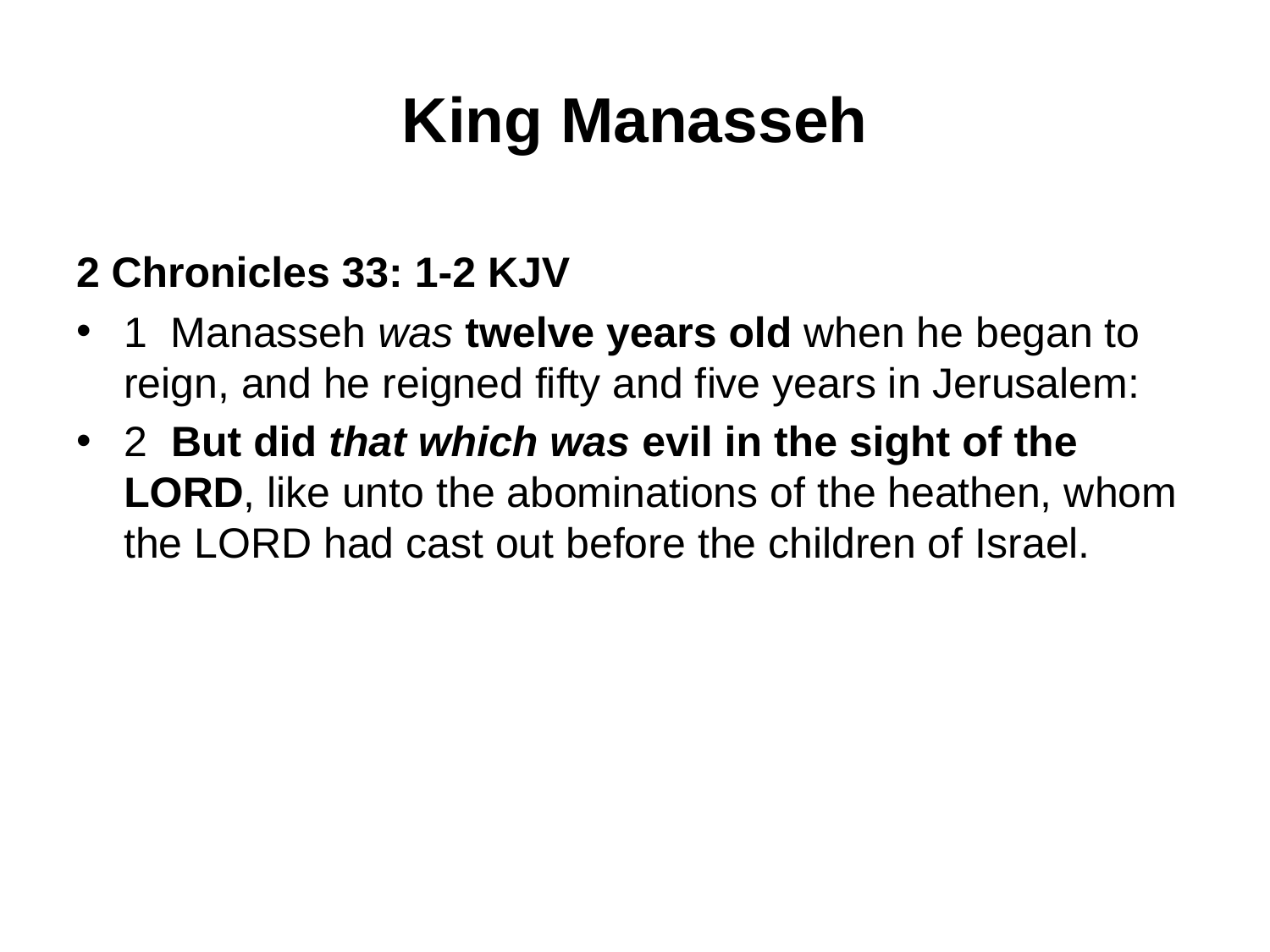

# King Manasseh

2 Chronicles 33: 1-2 KJV
1  Manasseh was twelve years old when he began to reign, and he reigned fifty and five years in Jerusalem:
2  But did that which was evil in the sight of the LORD, like unto the abominations of the heathen, whom the LORD had cast out before the children of Israel.